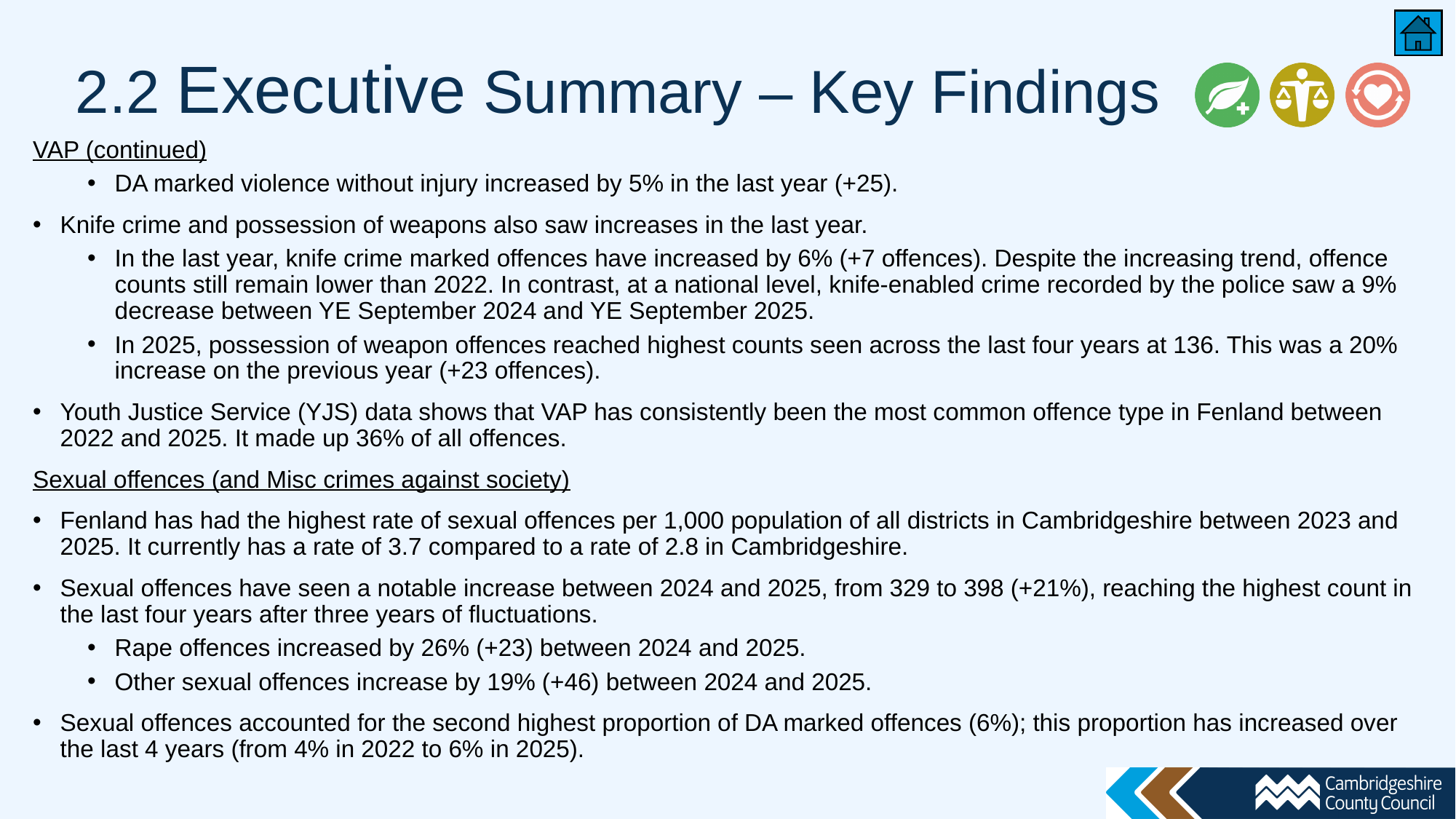

# 2.2 Executive Summary – Key Findings
VAP (continued)
DA marked violence without injury increased by 5% in the last year (+25).
Knife crime and possession of weapons also saw increases in the last year.
In the last year, knife crime marked offences have increased by 6% (+7 offences). Despite the increasing trend, offence counts still remain lower than 2022. In contrast, at a national level, knife-enabled crime recorded by the police saw a 9% decrease between YE September 2024 and YE September 2025.
In 2025, possession of weapon offences reached highest counts seen across the last four years at 136. This was a 20% increase on the previous year (+23 offences).
Youth Justice Service (YJS) data shows that VAP has consistently been the most common offence type in Fenland between 2022 and 2025. It made up 36% of all offences.
Sexual offences (and Misc crimes against society)
Fenland has had the highest rate of sexual offences per 1,000 population of all districts in Cambridgeshire between 2023 and 2025. It currently has a rate of 3.7 compared to a rate of 2.8 in Cambridgeshire.
Sexual offences have seen a notable increase between 2024 and 2025, from 329 to 398 (+21%), reaching the highest count in the last four years after three years of fluctuations.
Rape offences increased by 26% (+23) between 2024 and 2025.
Other sexual offences increase by 19% (+46) between 2024 and 2025.
Sexual offences accounted for the second highest proportion of DA marked offences (6%); this proportion has increased over the last 4 years (from 4% in 2022 to 6% in 2025).